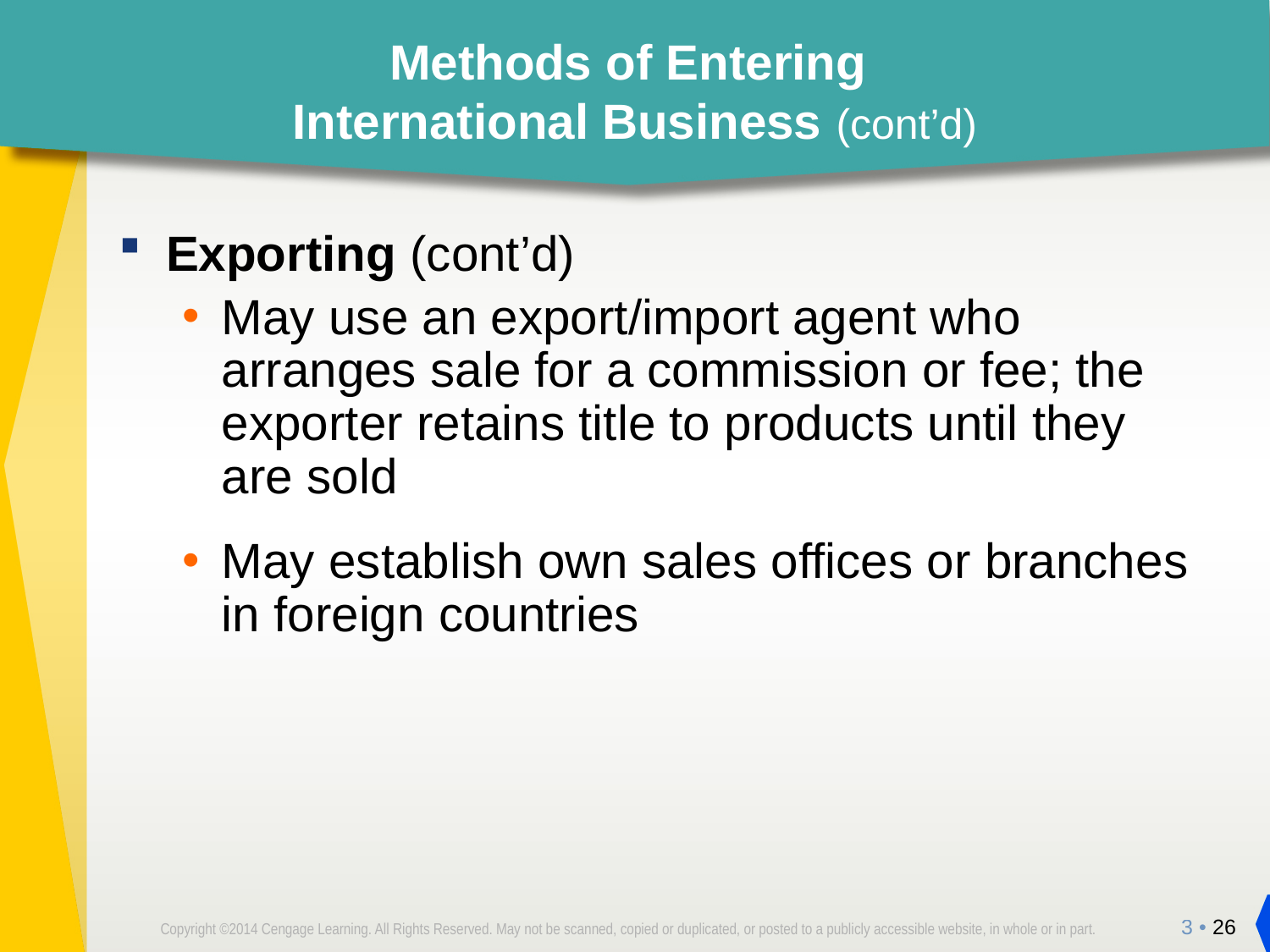

# Methods of Entering International Business (cont’d)
Exporting (cont’d)
May use an export/import agent who arranges sale for a commission or fee; the exporter retains title to products until they are sold
May establish own sales offices or branches in foreign countries
3 • 26